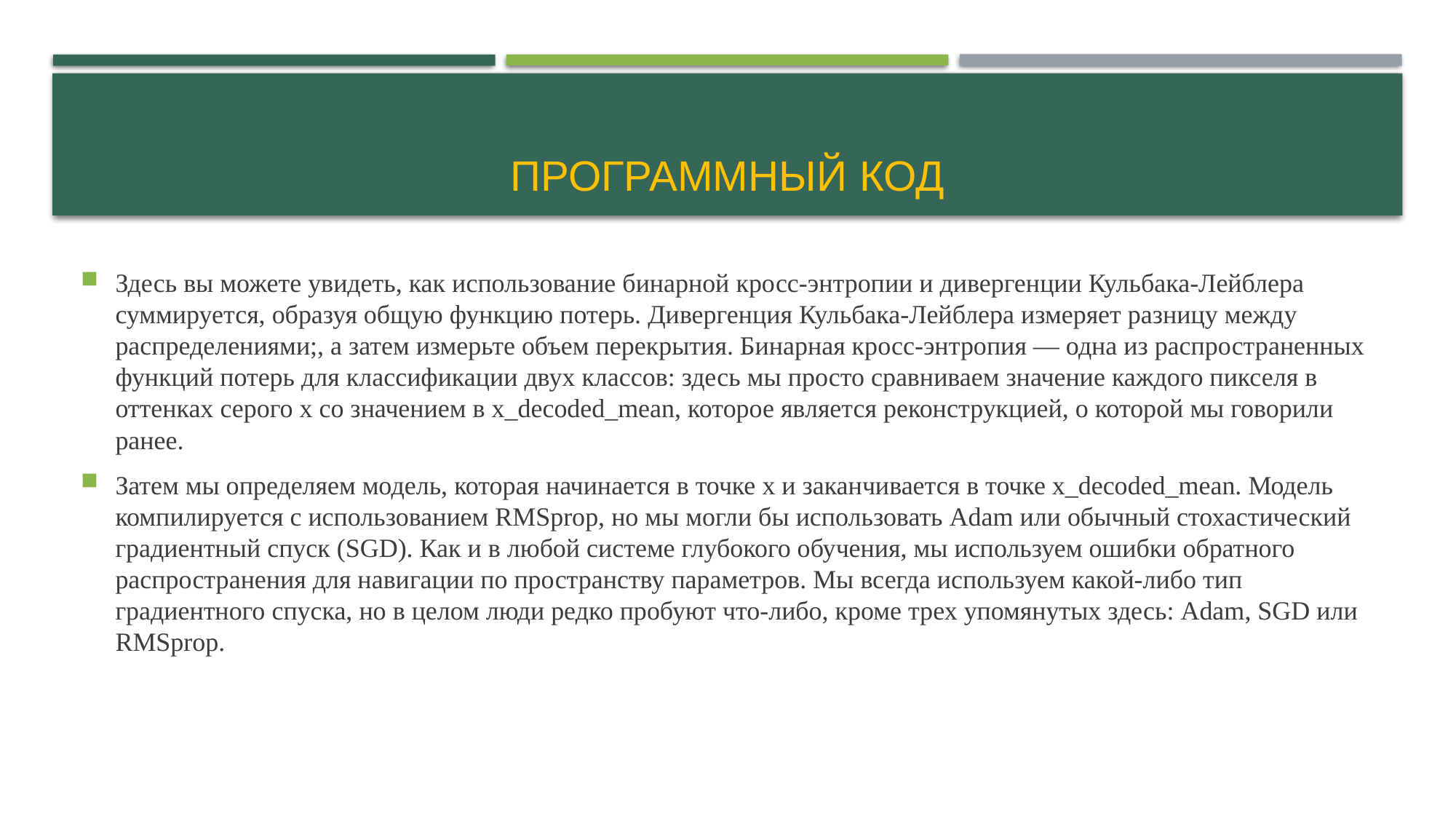

# Программный код
Здесь вы можете увидеть, как использование бинарной кросс-энтропии и дивергенции Кульбака-Лейблера суммируется, образуя общую функцию потерь. Дивергенция Кульбака-Лейблера измеряет разницу между распределениями;, а затем измерьте объем перекрытия. Бинарная кросс-энтропия — одна из распространенных функций потерь для классификации двух классов: здесь мы просто сравниваем значение каждого пикселя в оттенках серого x со значением в x_decoded_mean, которое является реконструкцией, о которой мы говорили ранее.
Затем мы определяем модель, которая начинается в точке x и заканчивается в точке x_decoded_mean. Модель компилируется с использованием RMSprop, но мы могли бы использовать Adam или обычный стохастический градиентный спуск (SGD). Как и в любой системе глубокого обучения, мы используем ошибки обратного распространения для навигации по пространству параметров. Мы всегда используем какой-либо тип градиентного спуска, но в целом люди редко пробуют что-либо, кроме трех упомянутых здесь: Adam, SGD или RMSprop.